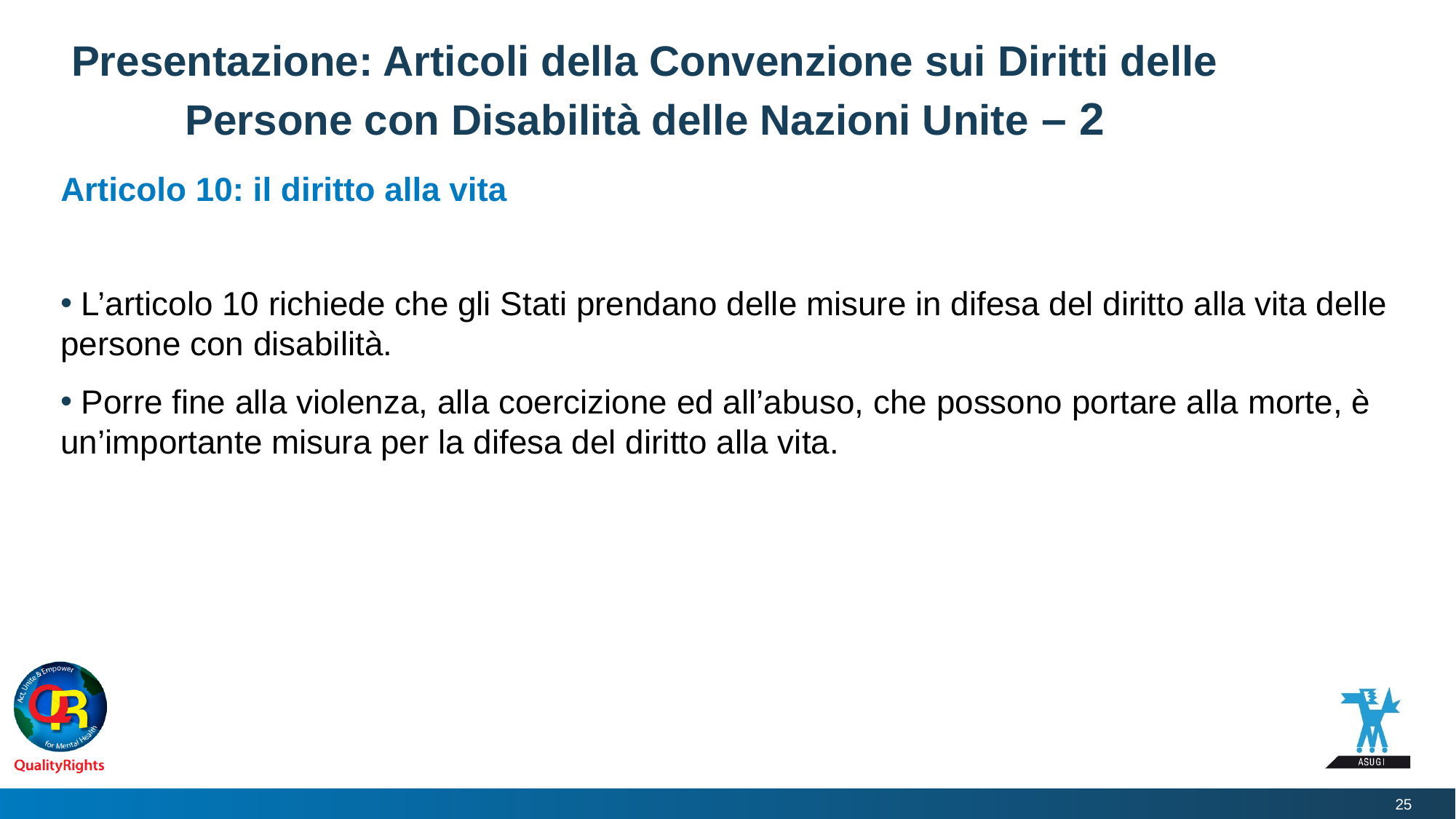

# Presentazione: Articoli della Convenzione sui Diritti delle Persone con Disabilità delle Nazioni Unite – 2
Articolo 10: il diritto alla vita

 L’articolo 10 richiede che gli Stati prendano delle misure in difesa del diritto alla vita delle persone con disabilità.
 Porre fine alla violenza, alla coercizione ed all’abuso, che possono portare alla morte, è un’importante misura per la difesa del diritto alla vita.